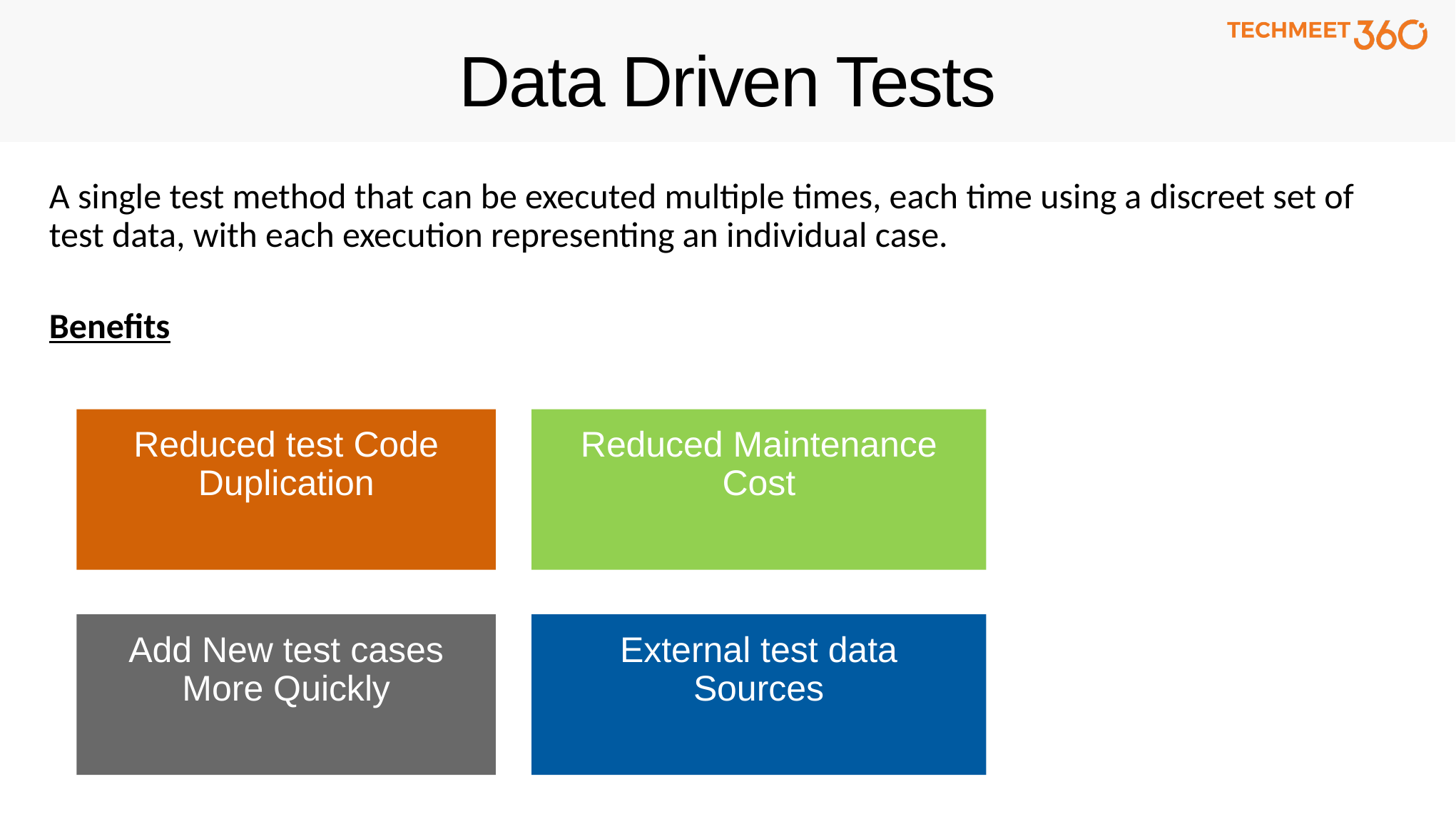

# Data Driven Tests
A single test method that can be executed multiple times, each time using a discreet set of test data, with each execution representing an individual case.

Benefits

Reduced test Code Duplication
Reduced Maintenance Cost
Add New test cases More Quickly
External test data Sources